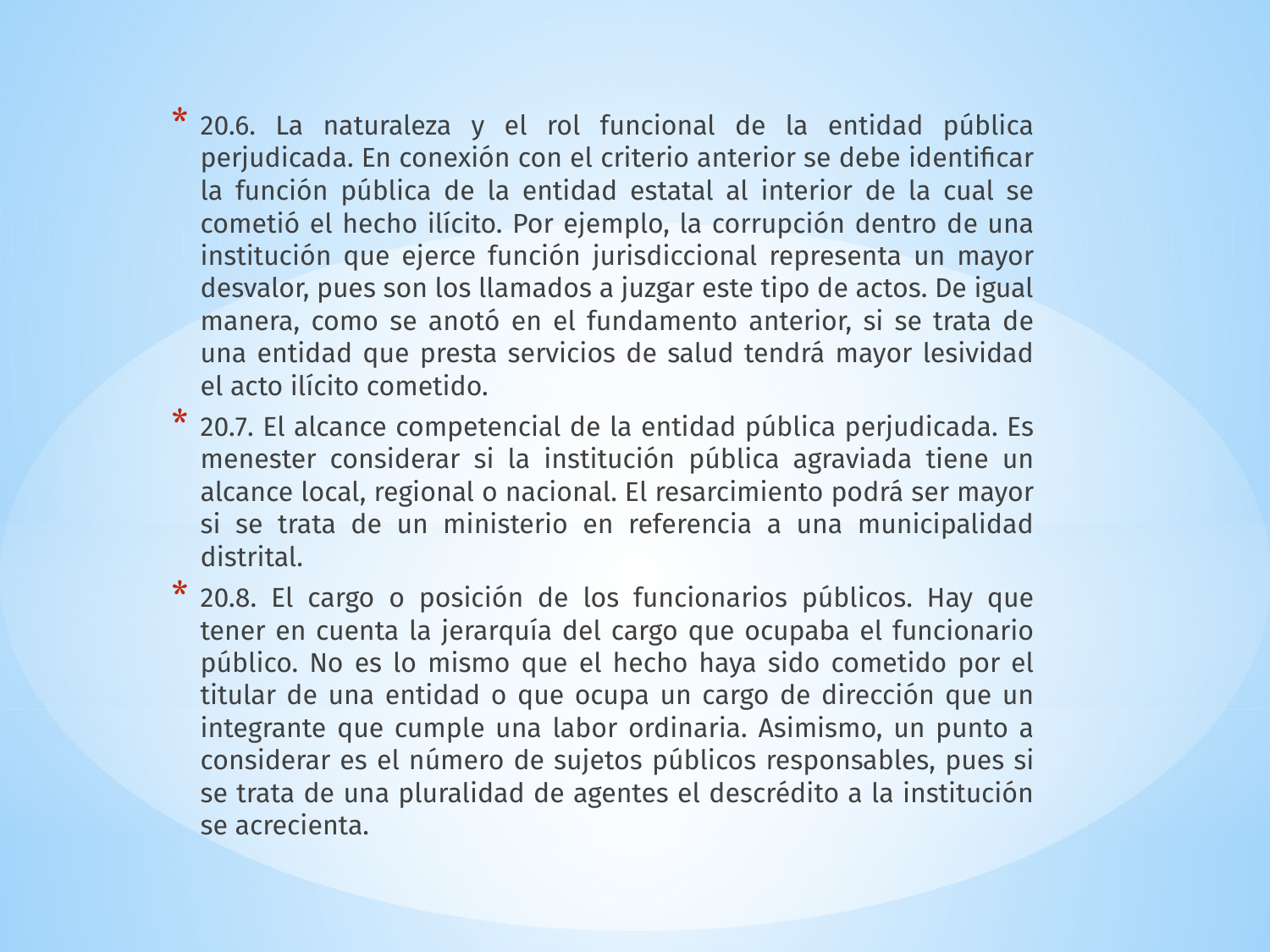

20.6. La naturaleza y el rol funcional de la entidad pública perjudicada. En conexión con el criterio anterior se debe identificar la función pública de la entidad estatal al interior de la cual se cometió el hecho ilícito. Por ejemplo, la corrupción dentro de una institución que ejerce función jurisdiccional representa un mayor desvalor, pues son los llamados a juzgar este tipo de actos. De igual manera, como se anotó en el fundamento anterior, si se trata de una entidad que presta servicios de salud tendrá mayor lesividad el acto ilícito cometido.
20.7. El alcance competencial de la entidad pública perjudicada. Es menester considerar si la institución pública agraviada tiene un alcance local, regional o nacional. El resarcimiento podrá ser mayor si se trata de un ministerio en referencia a una municipalidad distrital.
20.8. El cargo o posición de los funcionarios públicos. Hay que tener en cuenta la jerarquía del cargo que ocupaba el funcionario público. No es lo mismo que el hecho haya sido cometido por el titular de una entidad o que ocupa un cargo de dirección que un integrante que cumple una labor ordinaria. Asimismo, un punto a considerar es el número de sujetos públicos responsables, pues si se trata de una pluralidad de agentes el descrédito a la institución se acrecienta.